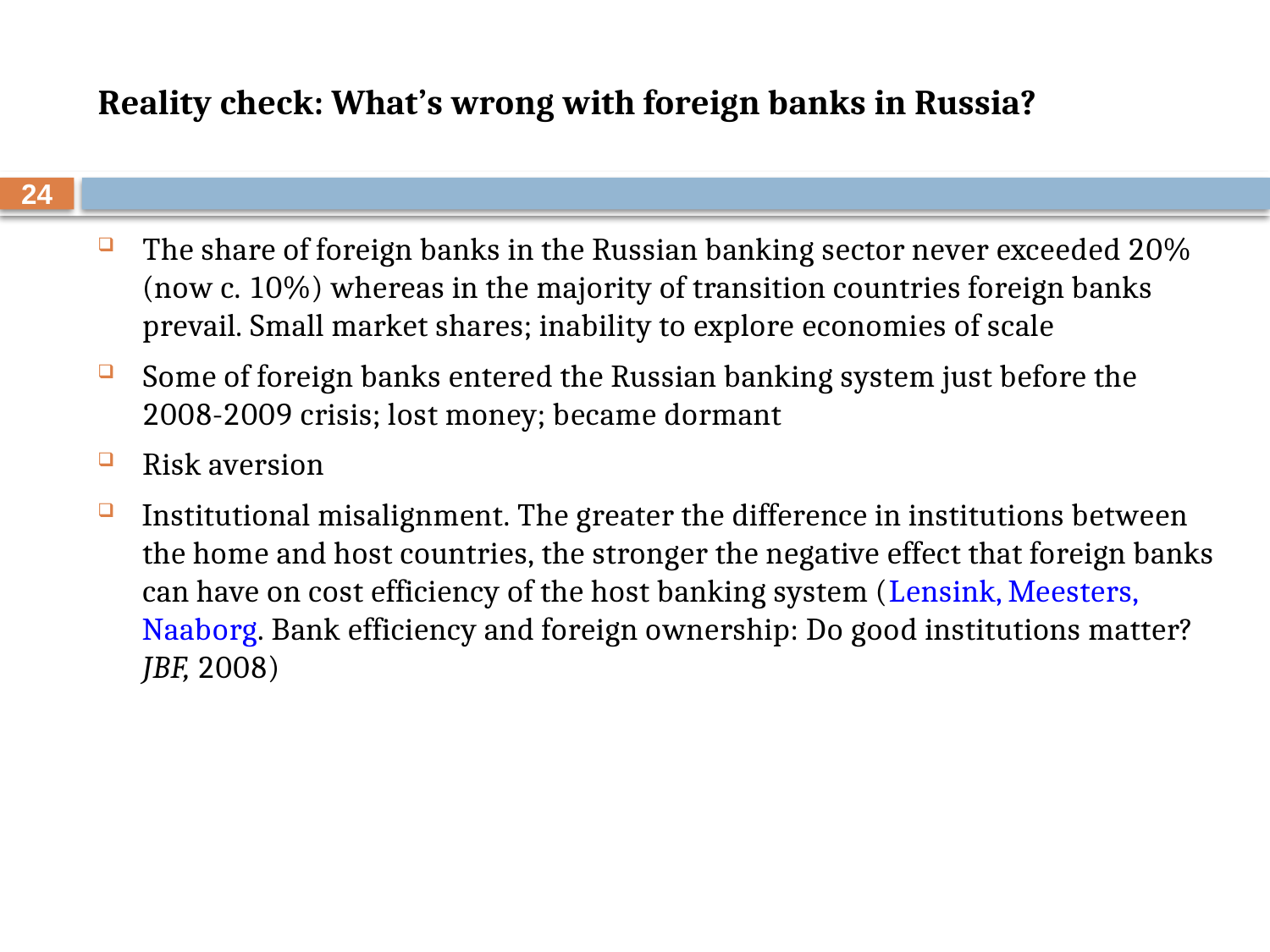

# Reality check: What’s wrong with foreign banks in Russia?
24
The share of foreign banks in the Russian banking sector never exceeded 20% (now c. 10%) whereas in the majority of transition countries foreign banks prevail. Small market shares; inability to explore economies of scale
Some of foreign banks entered the Russian banking system just before the 2008-2009 crisis; lost money; became dormant
Risk aversion
Institutional misalignment. The greater the difference in institutions between the home and host countries, the stronger the negative effect that foreign banks can have on cost efficiency of the host banking system (Lensink, Meesters, Naaborg. Bank efficiency and foreign ownership: Do good institutions matter? JBF, 2008)